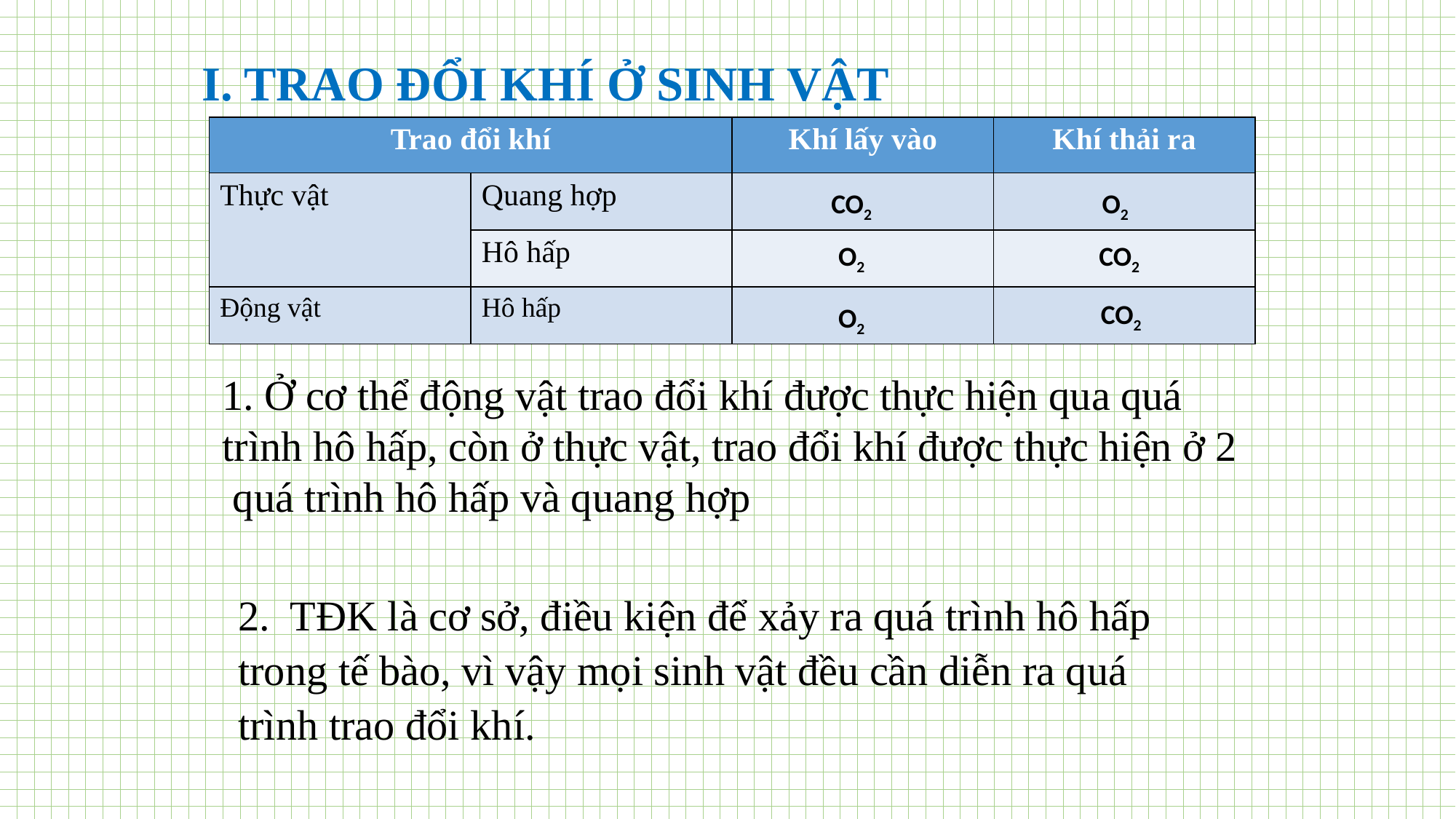

I. TRAO ĐỔI KHÍ Ở SINH VẬT
| Trao đổi khí |  | Khí lấy vào | Khí thải ra |
| --- | --- | --- | --- |
| Thực vật | Quang hợp |  |  |
|  | Hô hấp |  |  |
| Động vật | Hô hấp |  |  |
CO2
O2
O2
CO2
CO2
O2
1. Ở cơ thể động vật trao đổi khí được thực hiện qua quá trình hô hấp, còn ở thực vật, trao đổi khí được thực hiện ở 2  quá trình hô hấp và quang hợp

2.  TĐK là cơ sở, điều kiện để xảy ra quá trình hô hấp trong tế bào, vì vậy mọi sinh vật đều cần diễn ra quá trình trao đổi khí.